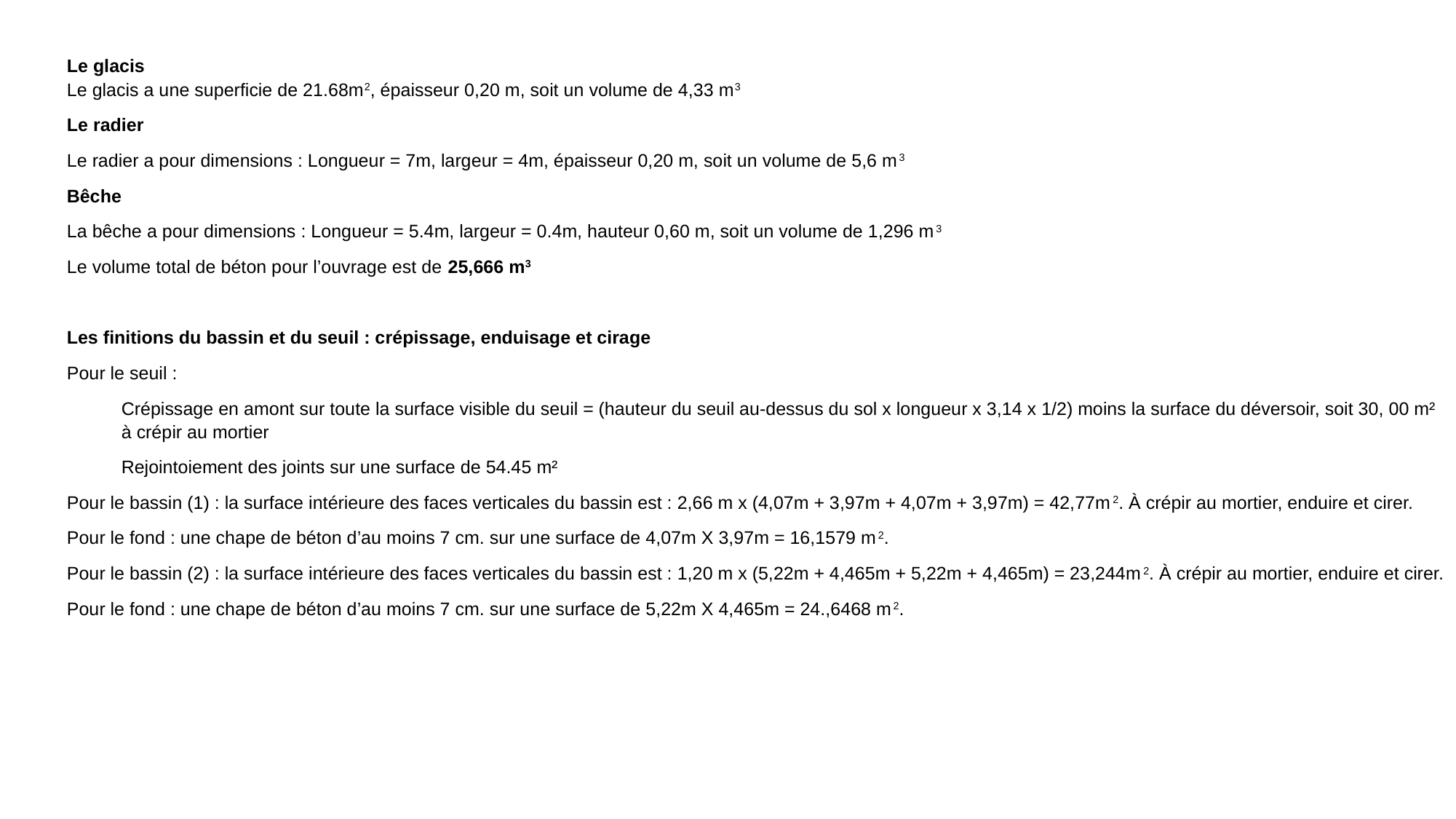

Le glacis
Le glacis a une superficie de 21.68m2, épaisseur 0,20 m, soit un volume de 4,33 m3
Le radier
Le radier a pour dimensions : Longueur = 7m, largeur = 4m, épaisseur 0,20 m, soit un volume de 5,6 m3
Bêche
La bêche a pour dimensions : Longueur = 5.4m, largeur = 0.4m, hauteur 0,60 m, soit un volume de 1,296 m3
Le volume total de béton pour l’ouvrage est de 25,666 m3

Les finitions du bassin et du seuil : crépissage, enduisage et cirage
Pour le seuil :
Crépissage en amont sur toute la surface visible du seuil = (hauteur du seuil au-dessus du sol x longueur x 3,14 x 1/2) moins la surface du déversoir, soit 30, 00 m² à crépir au mortier
Rejointoiement des joints sur une surface de 54.45 m²
Pour le bassin (1) : la surface intérieure des faces verticales du bassin est : 2,66 m x (4,07m + 3,97m + 4,07m + 3,97m) = 42,77m2. À crépir au mortier, enduire et cirer.
Pour le fond : une chape de béton d’au moins 7 cm. sur une surface de 4,07m X 3,97m = 16,1579 m2.
Pour le bassin (2) : la surface intérieure des faces verticales du bassin est : 1,20 m x (5,22m + 4,465m + 5,22m + 4,465m) = 23,244m2. À crépir au mortier, enduire et cirer.
Pour le fond : une chape de béton d’au moins 7 cm. sur une surface de 5,22m X 4,465m = 24.,6468 m2.